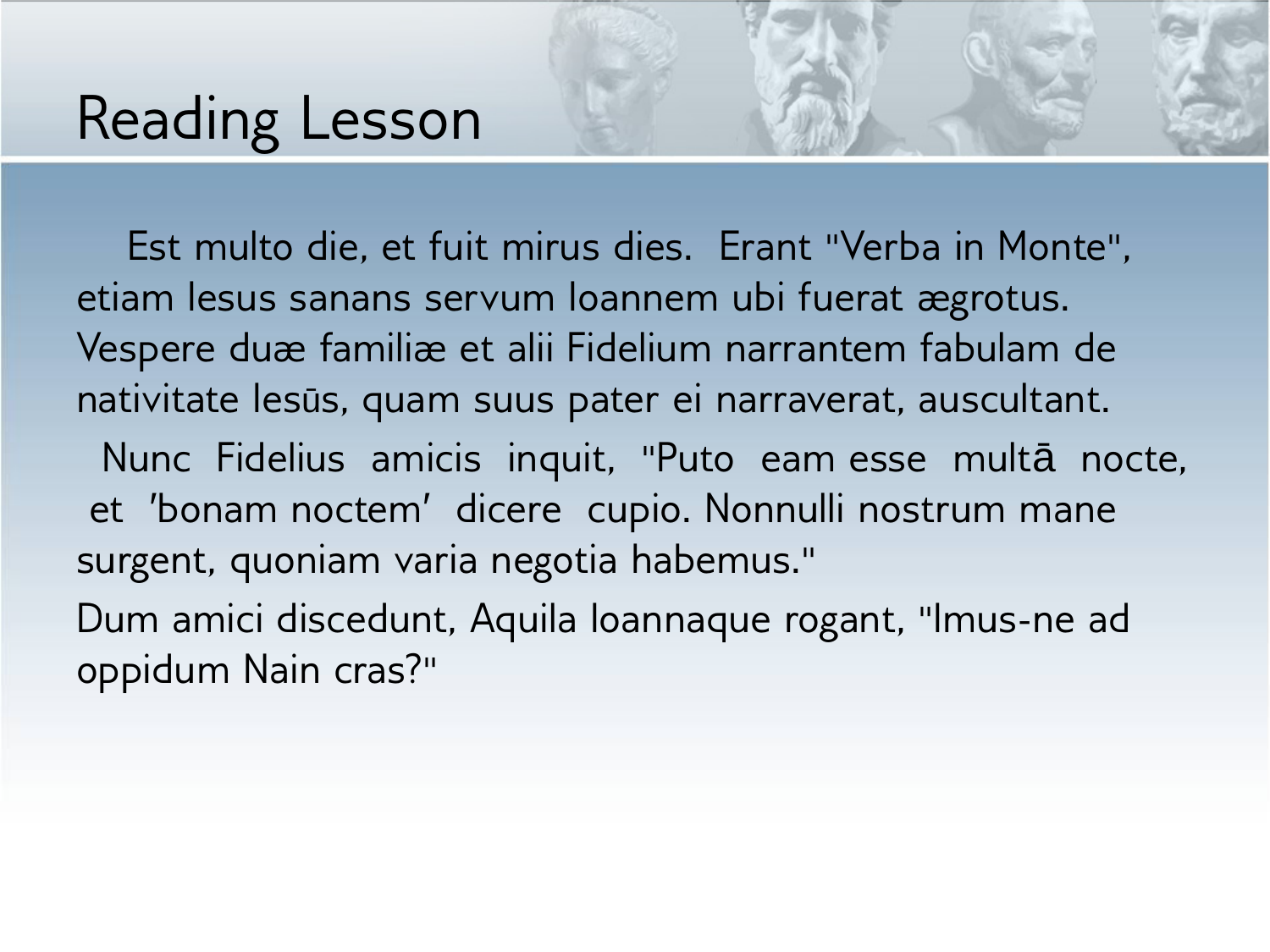

# Reading Lesson
    Est multo die, et fuit mirus dies.  Erant "Verba in Monte", etiam Iesus sanans servum Ioannem ubi fuerat aegrotus.  Vespere duae familiae et alii Fidelium narrantem fabulam de nativitate Iesūs, quam suus pater ei narraverat, auscultant.
  Nunc  Fidelius  amicis  inquit,  "Puto  eam esse  multā  nocte,  et  ′bonam noctem′  dicere  cupio. Nonnulli nostrum mane surgent, quoniam varia negotia habemus."
Dum amici discedunt, Aquila Ioannaque rogant, "Imus-ne ad oppidum Nain cras?"